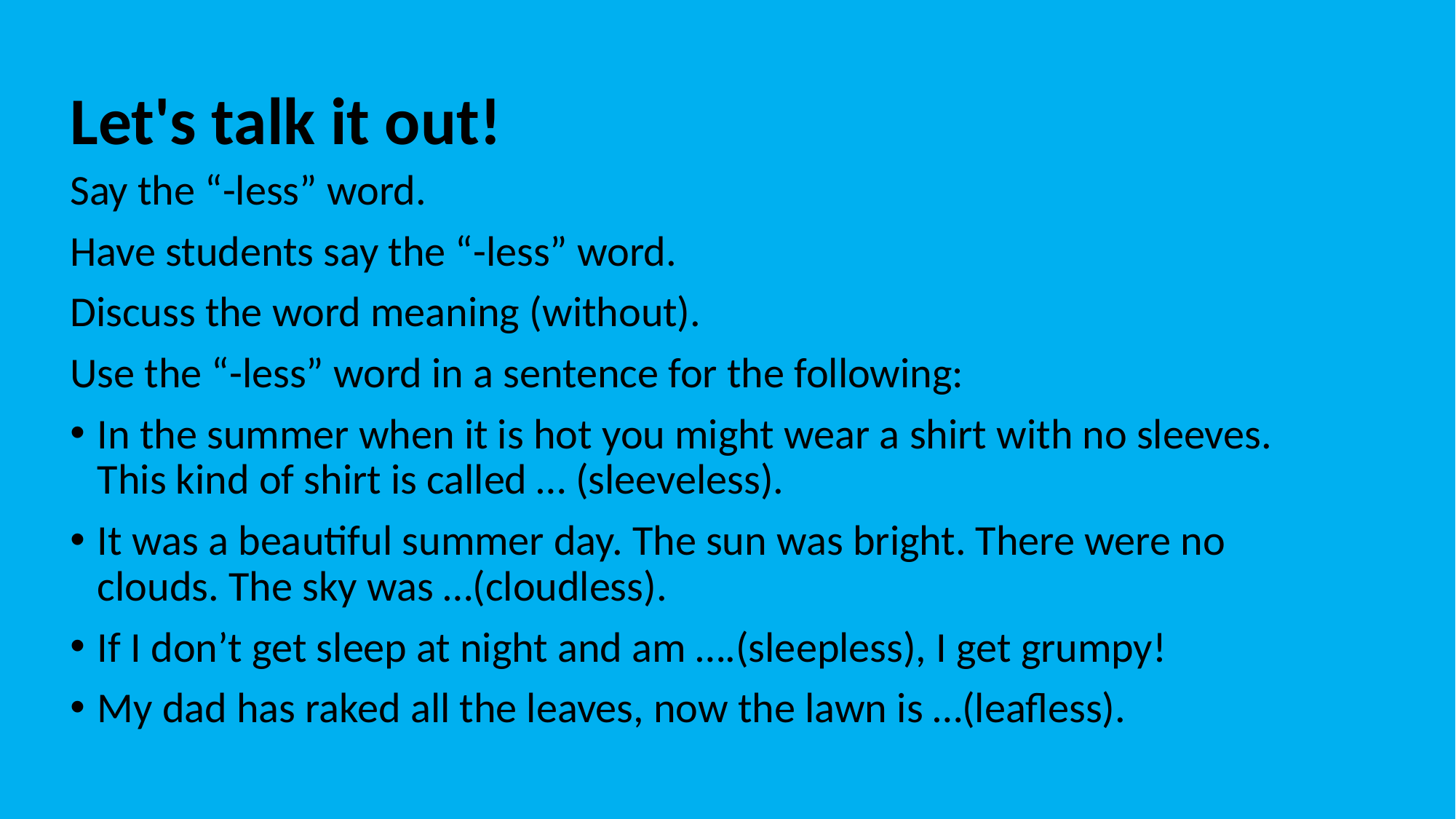

# Let's talk it out!
Say the “-less” word.
Have students say the “-less” word.
Discuss the word meaning (without).
Use the “-less” word in a sentence for the following:
In the summer when it is hot you might wear a shirt with no sleeves. This kind of shirt is called … (sleeveless).
It was a beautiful summer day. The sun was bright. There were no clouds. The sky was …(cloudless).
If I don’t get sleep at night and am ….(sleepless), I get grumpy!
My dad has raked all the leaves, now the lawn is …(leafless).